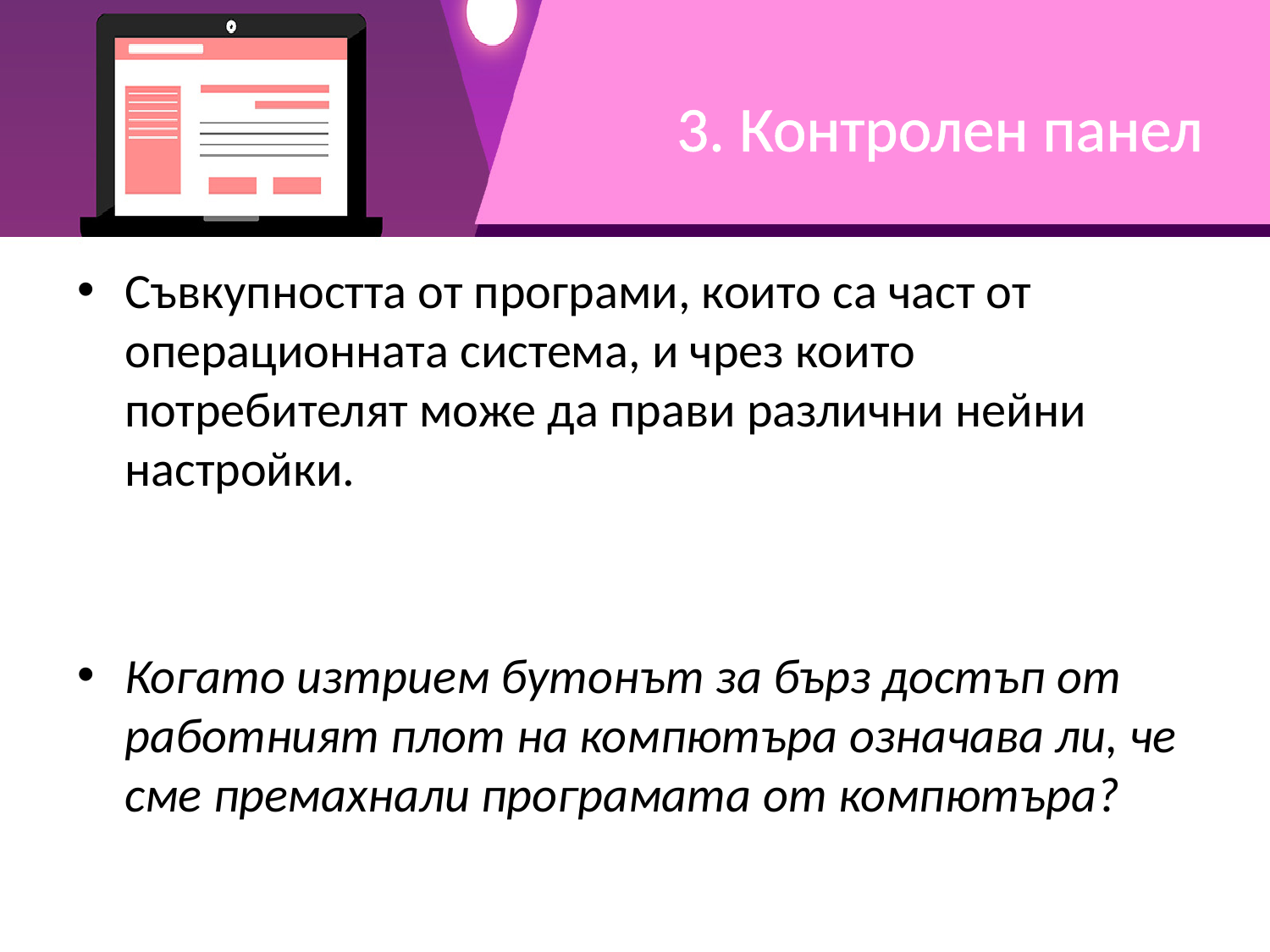

# 3. Контролен панел
Съвкупността от програми, които са част от операционната система, и чрез които потребителят може да прави различни нейни настройки.

Когато изтрием бутонът за бърз достъп от работният плот на компютъра означава ли, че сме премахнали програмата от компютъра?